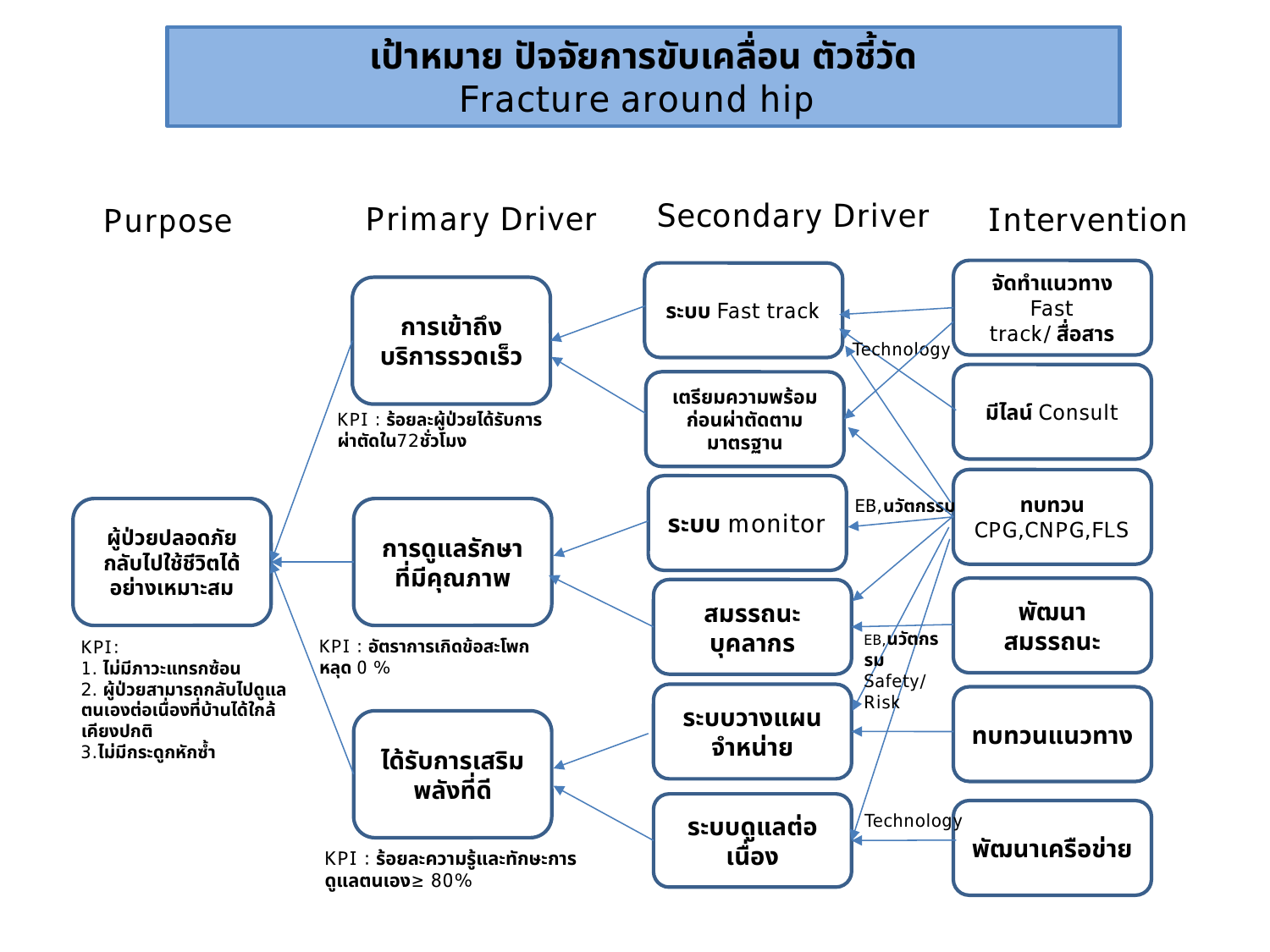

# เป้าหมาย ปัจจัยการขับเคลื่อน ตัวชี้วัด Fracture around hip
Secondary Driver
Primary Driver
Intervention
Purpose
จัดทำแนวทาง Fast track/สื่อสาร
ระบบ Fast track
การเข้าถึงบริการรวดเร็ว
 Technology
มีไลน์ Consult
เตรียมความพร้อมก่อนผ่าตัดตามมาตรฐาน
KPI : ร้อยละผู้ป่วยได้รับการผ่าตัดใน72ชั่วโมง

ทบทวน CPG,CNPG,FLS
ระบบ monitor
 EB,นวัตกรรม
ผู้ป่วยปลอดภัยกลับไปใช้ชีวิตได้อย่างเหมาะสม
การดูแลรักษา
ที่มีคุณภาพ
พัฒนาสมรรถนะ
สมรรถนะบุคลากร
 EB,นวัตกรรม
Safety/
Risk
KPI : อัตราการเกิดข้อสะโพกหลุด 0 %
KPI:
1. ไม่มีภาวะแทรกซ้อน
2. ผู้ป่วยสามารถกลับไปดูแลตนเองต่อเนื่องที่บ้านได้ใกล้เคียงปกติ
3.ไม่มีกระดูกหักซ้ำ

ระบบวางแผนจำหน่าย
ทบทวนแนวทาง
ได้รับการเสริมพลังที่ดี
ระบบดูแลต่อเนื่อง
 Technology
พัฒนาเครือข่าย
KPI : ร้อยละความรู้และทักษะการดูแลตนเอง≥ 80%